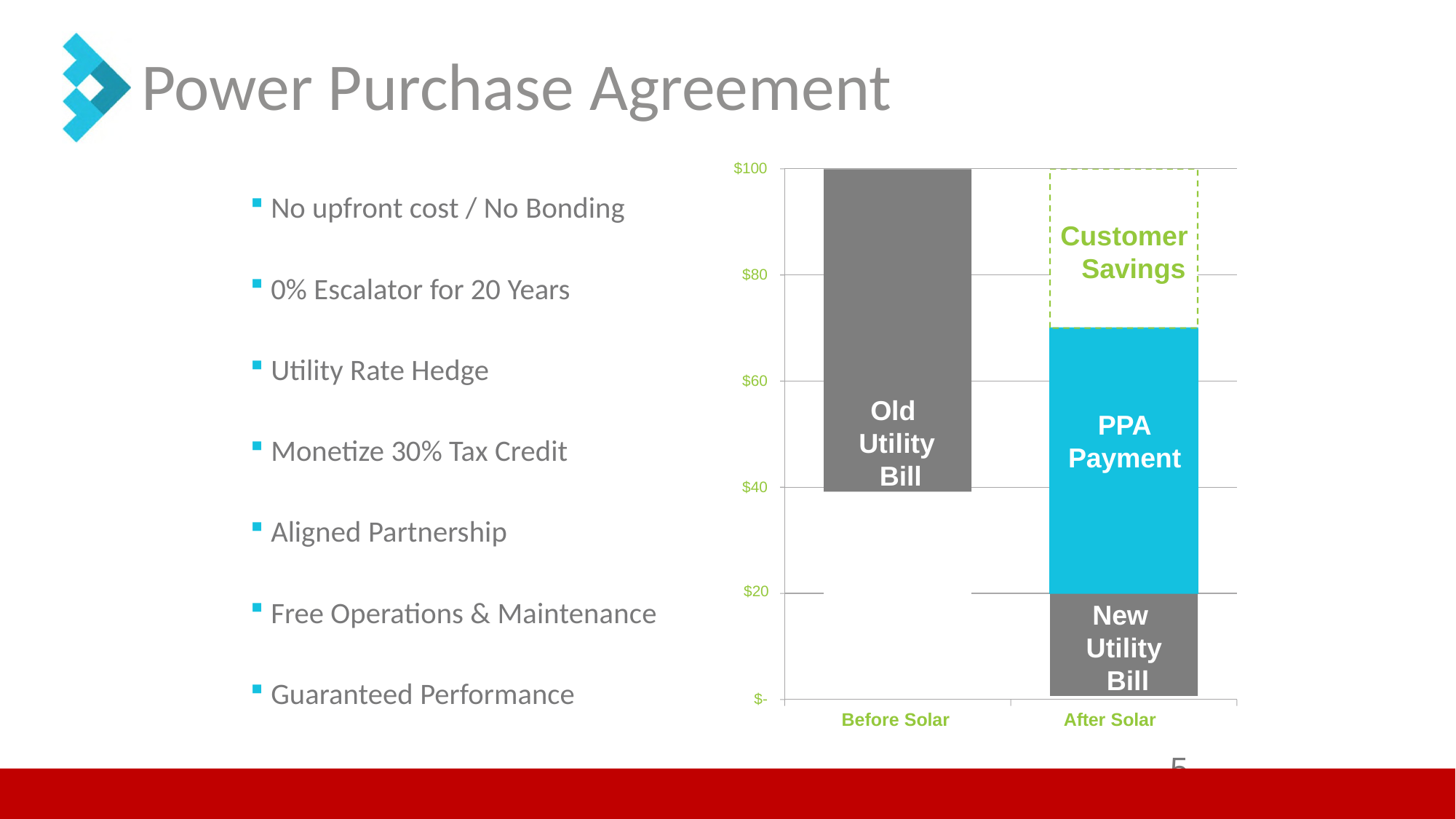

# Power Purchase Agreement
$100

Old  Utility  Bill

No upfront cost / No Bonding

Customer  Savings

$80

0% Escalator for 20 Years

Utility Rate Hedge
$60

PPA
Payment
Monetize 30% Tax Credit
$40

Aligned Partnership
$20
Free Operations & Maintenance

New  Utility  Bill
Guaranteed Performance
$-

Before Solar
After Solar
5